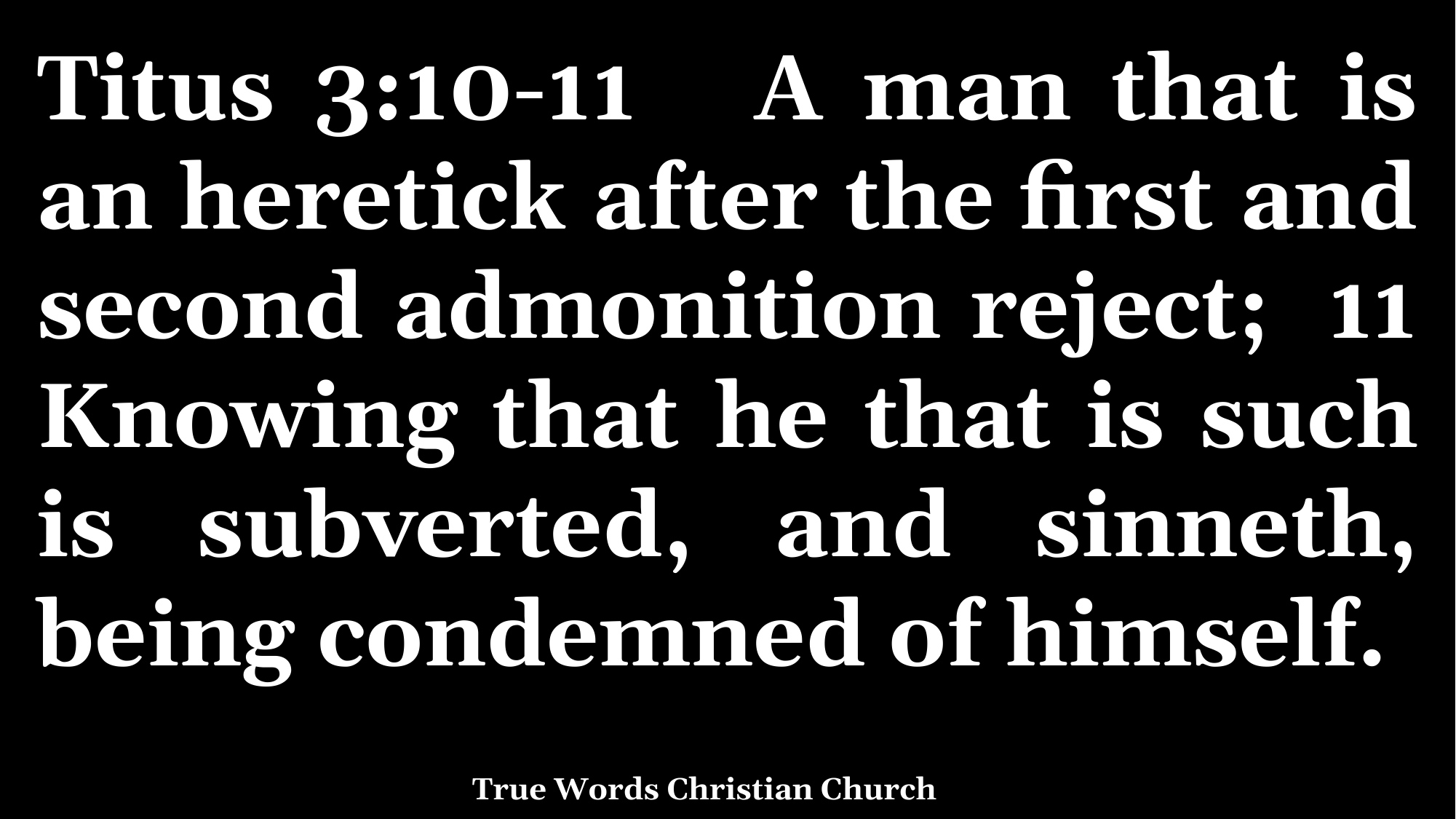

Titus 3:10-11   A man that is an heretick after the first and second admonition reject;  11 Knowing that he that is such is subverted, and sinneth, being condemned of himself.
True Words Christian Church